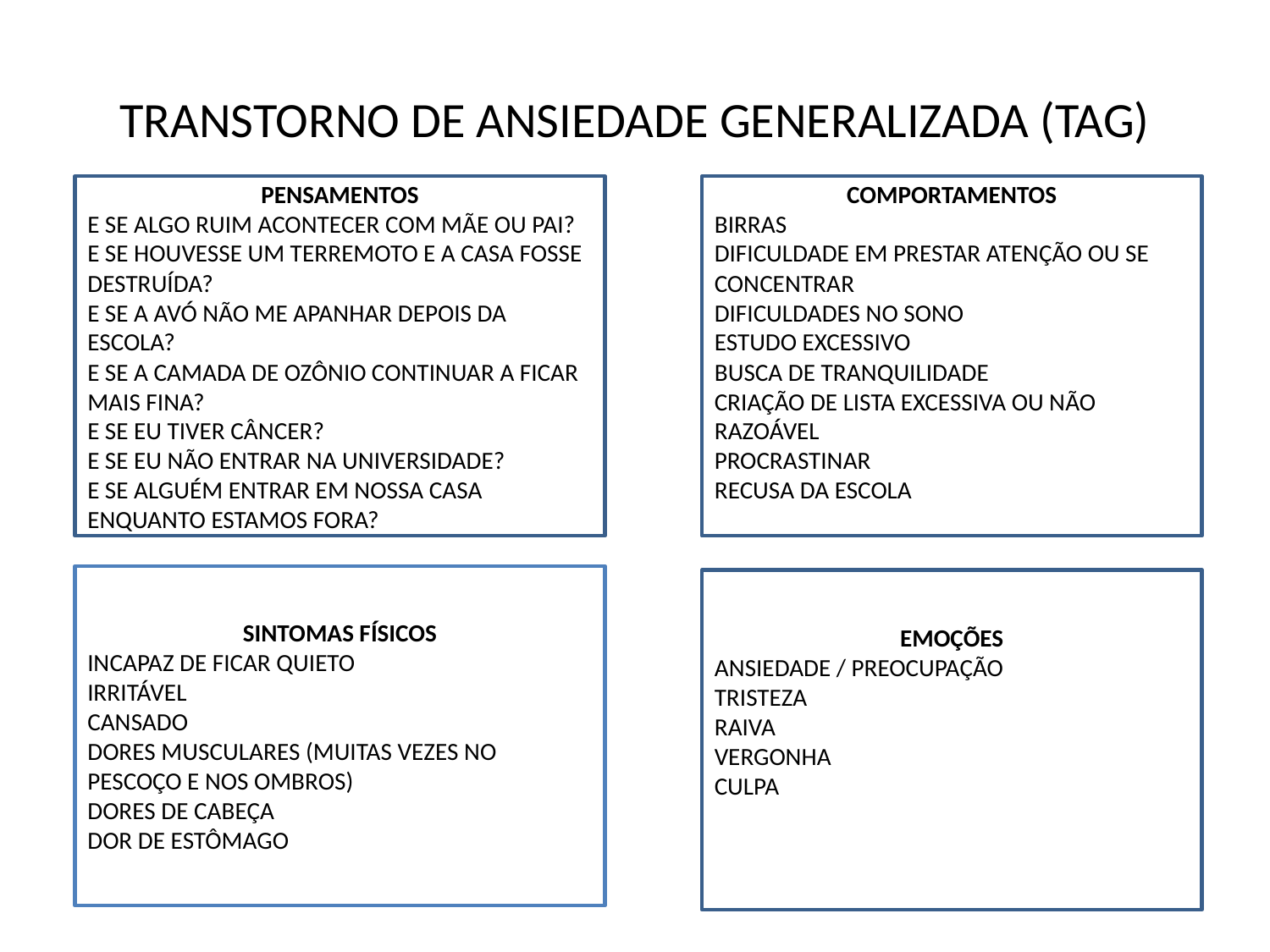

# TRANSTORNO DE ANSIEDADE GENERALIZADA (TAG)

PENSAMENTOS
E SE ALGO RUIM ACONTECER COM MÃE OU PAI?
E SE HOUVESSE UM TERREMOTO E A CASA FOSSE DESTRUÍDA?
E SE A AVÓ NÃO ME APANHAR DEPOIS DA ESCOLA?
E SE A CAMADA DE OZÔNIO CONTINUAR A FICAR MAIS FINA?
E SE EU TIVER CÂNCER?
E SE EU NÃO ENTRAR NA UNIVERSIDADE?
E SE ALGUÉM ENTRAR EM NOSSA CASA ENQUANTO ESTAMOS FORA?

COMPORTAMENTOS
BIRRAS
DIFICULDADE EM PRESTAR ATENÇÃO OU SE CONCENTRAR
DIFICULDADES NO SONO
ESTUDO EXCESSIVO
BUSCA DE TRANQUILIDADE
CRIAÇÃO DE LISTA EXCESSIVA OU NÃO RAZOÁVEL
PROCRASTINAR
RECUSA DA ESCOLA

EMOÇÕES
ANSIEDADE / PREOCUPAÇÃO
TRISTEZA
RAIVA
VERGONHA
CULPA

SINTOMAS FÍSICOS
INCAPAZ DE FICAR QUIETO
IRRITÁVEL
CANSADO
DORES MUSCULARES (MUITAS VEZES NO PESCOÇO E NOS OMBROS)
DORES DE CABEÇA
DOR DE ESTÔMAGO